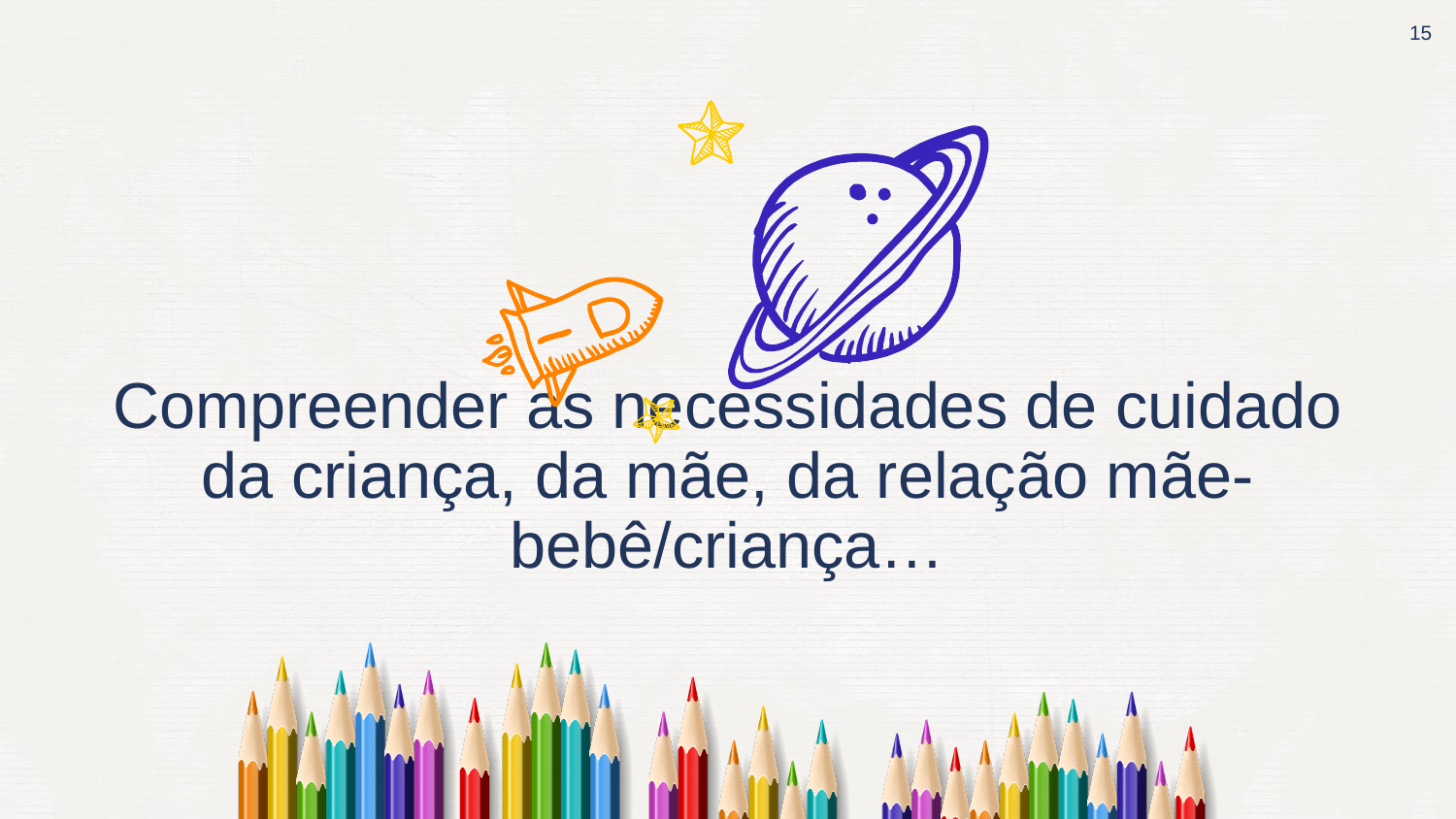

15

Compreender as necessidades de cuidado da criança, da mãe, da relação mãe-bebê/criança…